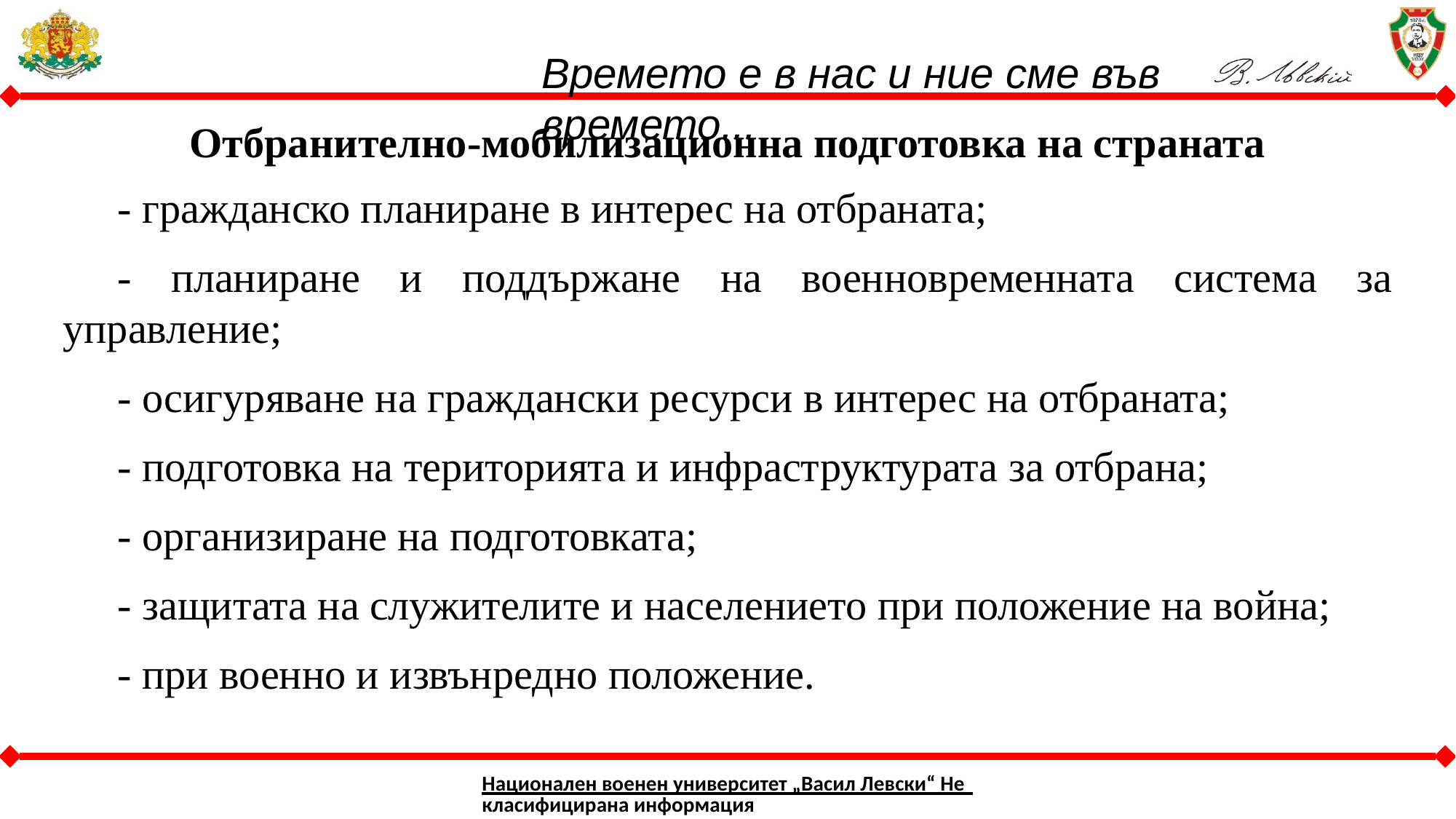

Отбранително-мобилизационна подготовка на страната
- гражданско планиране в интерес на отбраната;
- планиране и поддържане на военновременната система за управление;
- осигуряване на граждански ресурси в интерес на отбраната;
- подготовка на територията и инфраструктурата за отбрана;
- организиране на подготовката;
- защитата на служителите и населението при положение на война;
- при военно и извънредно положение.
Национален военен университет „Васил Левски“ Некласифицирана информация